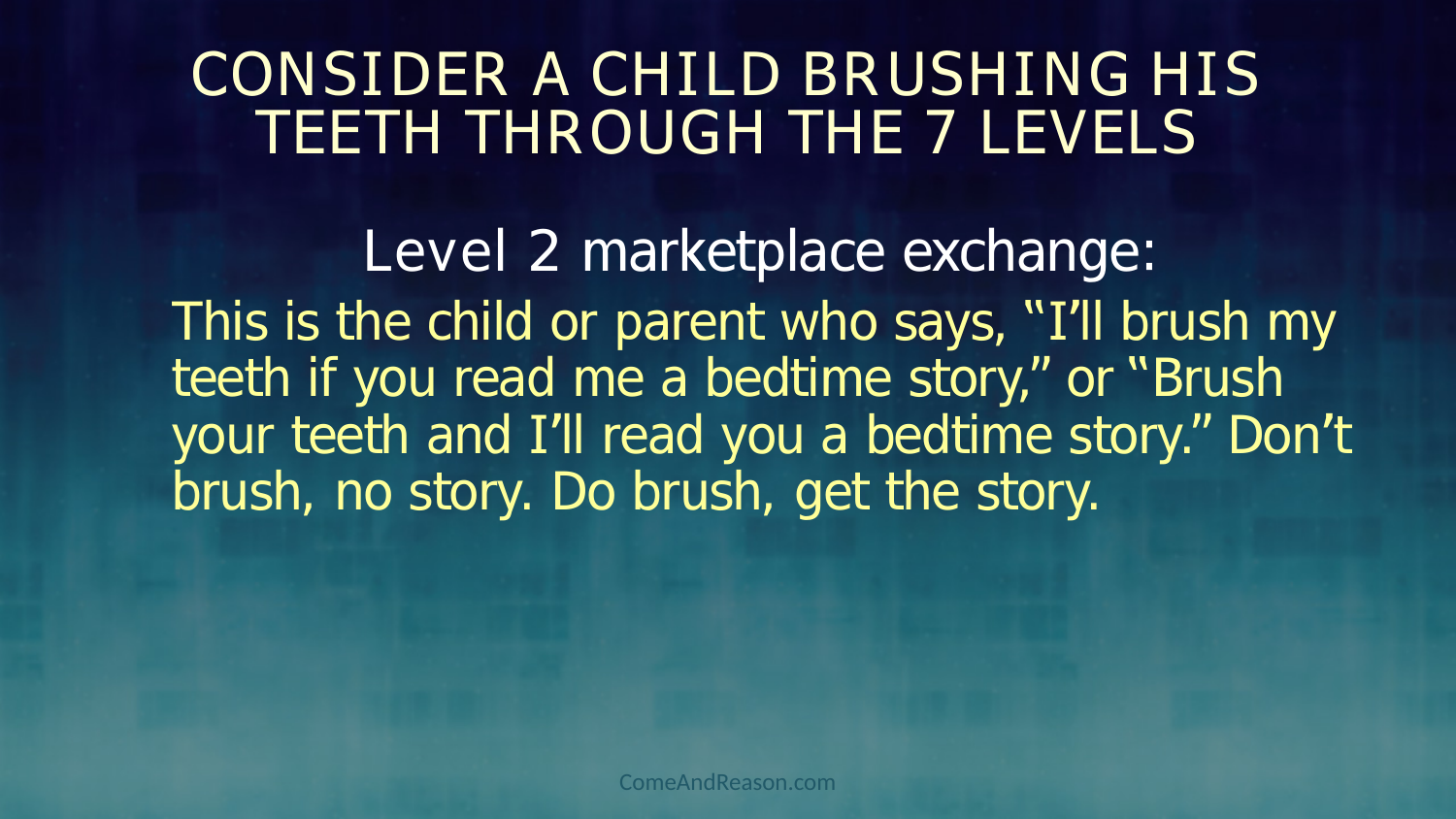

# Consider a Child Brushing his Teeth through the 7 Levels
Level 2 marketplace exchange:
This is the child or parent who says, “I’ll brush my teeth if you read me a bedtime story,” or “Brush your teeth and I’ll read you a bedtime story.” Don’t brush, no story. Do brush, get the story.

ComeAndReason.com